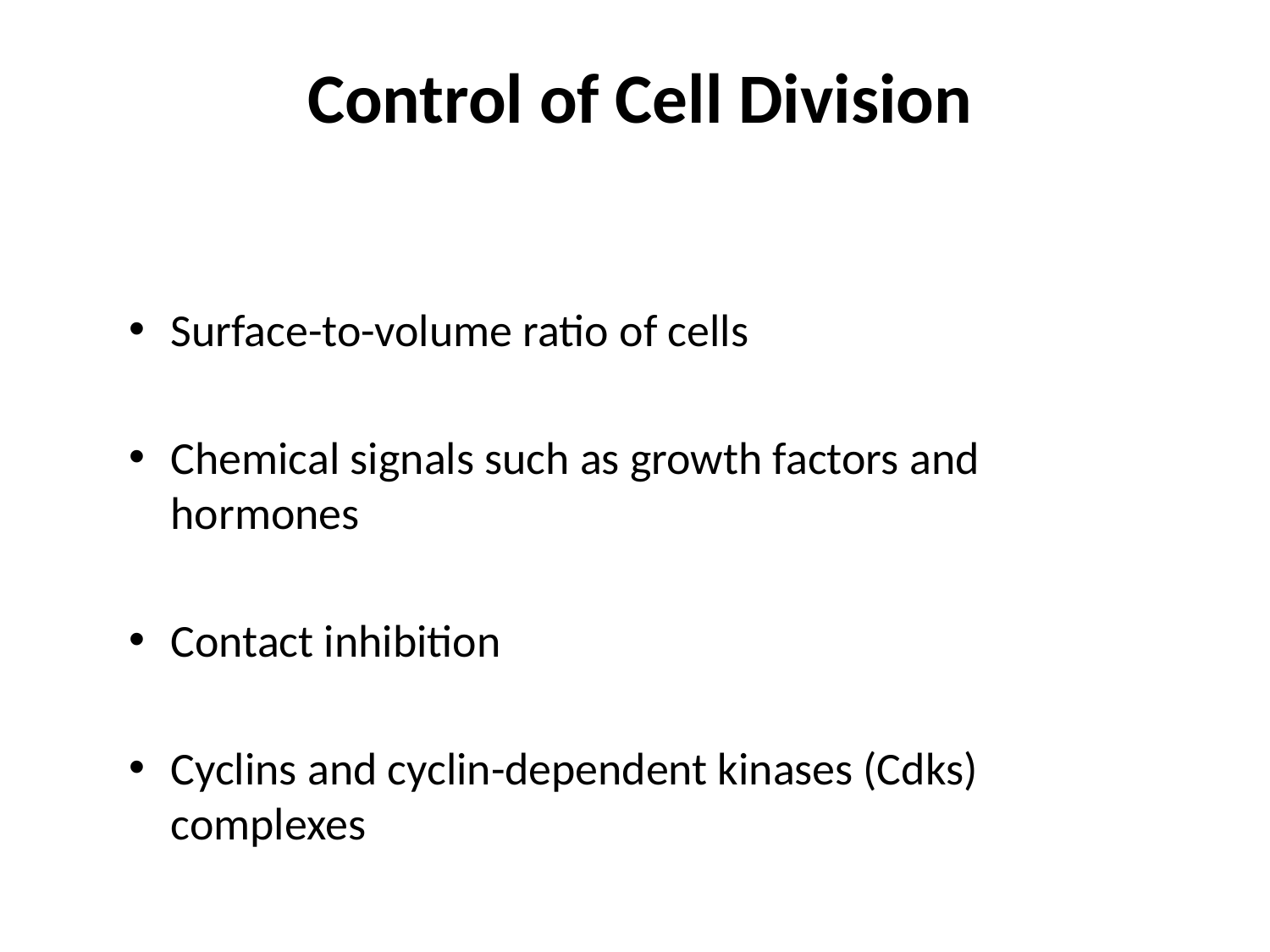

# Control of Cell Division
Surface-to-volume ratio of cells

Chemical signals such as growth factors and hormones

Contact inhibition

Cyclins and cyclin-dependent kinases (Cdks) complexes